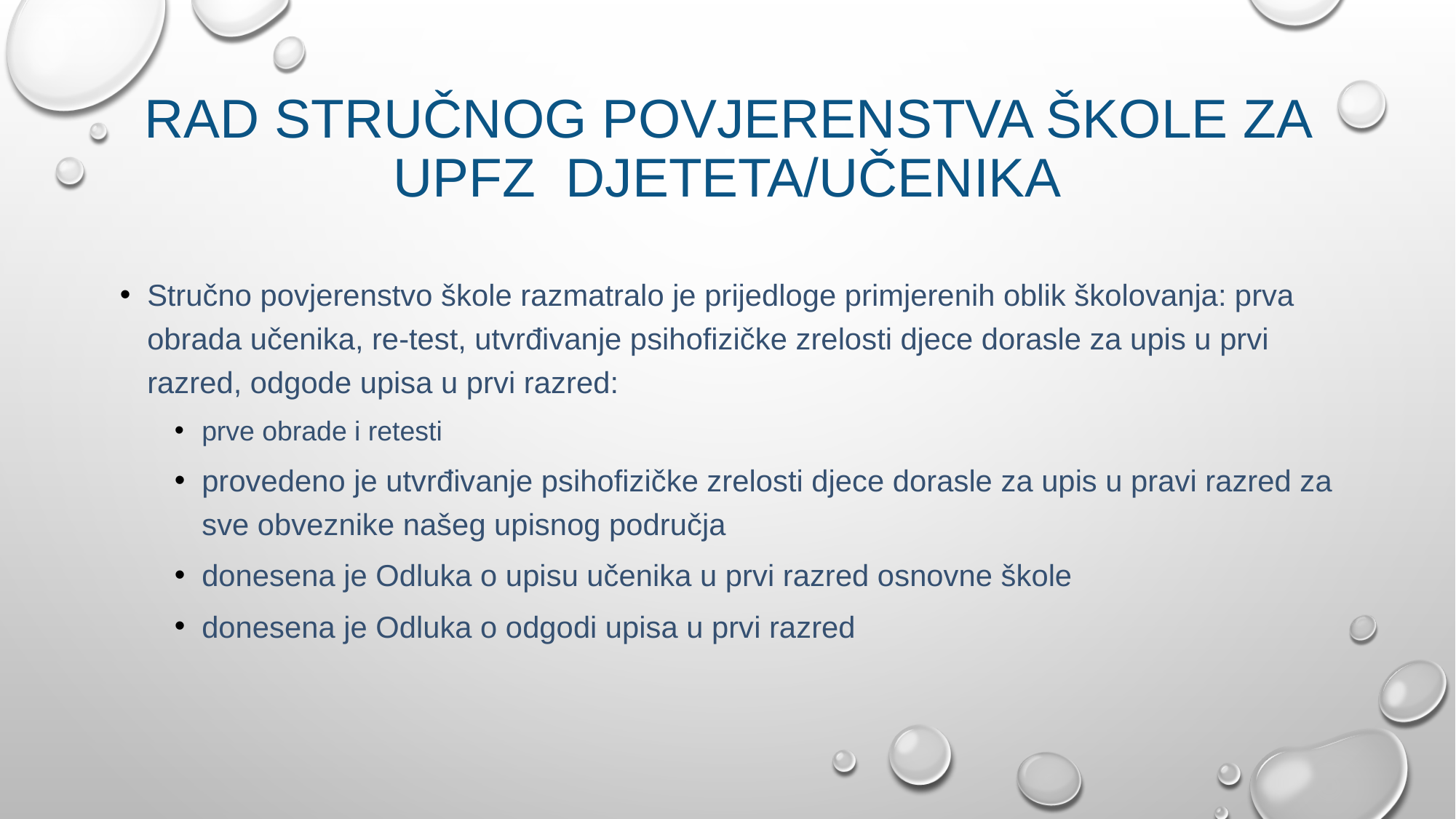

# Rad stručnog povjerenstva škole za upfz  djeteta/učenika
Stručno povjerenstvo škole razmatralo je prijedloge primjerenih oblik školovanja: prva obrada učenika, re-test, utvrđivanje psihofizičke zrelosti djece dorasle za upis u prvi razred, odgode upisa u prvi razred:
prve obrade i retesti
provedeno je utvrđivanje psihofizičke zrelosti djece dorasle za upis u pravi razred za sve obveznike našeg upisnog područja
donesena je Odluka o upisu učenika u prvi razred osnovne škole
donesena je Odluka o odgodi upisa u prvi razred